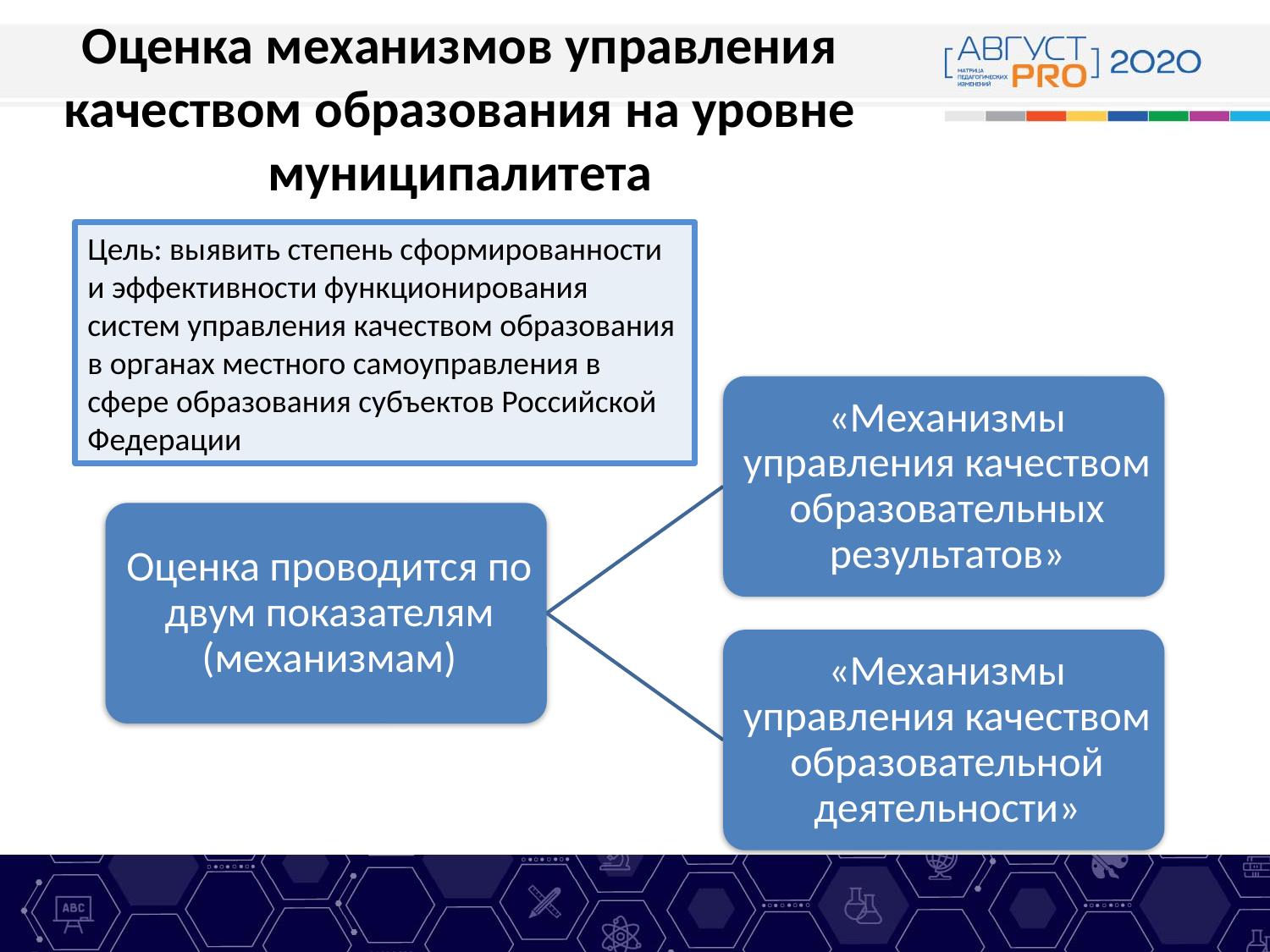

# Оценка механизмов управления качеством образования на уровне муниципалитета
Цель: выявить степень сформированности и эффективности функционирования систем управления качеством образования в органах местного самоуправления в сфере образования субъектов Российской Федерации
Оценка проводится по двум показателям (механизмам)

«Механизмы управления качеством образовательных результатов»

«Механизмы управления качеством образовательной деятельности»